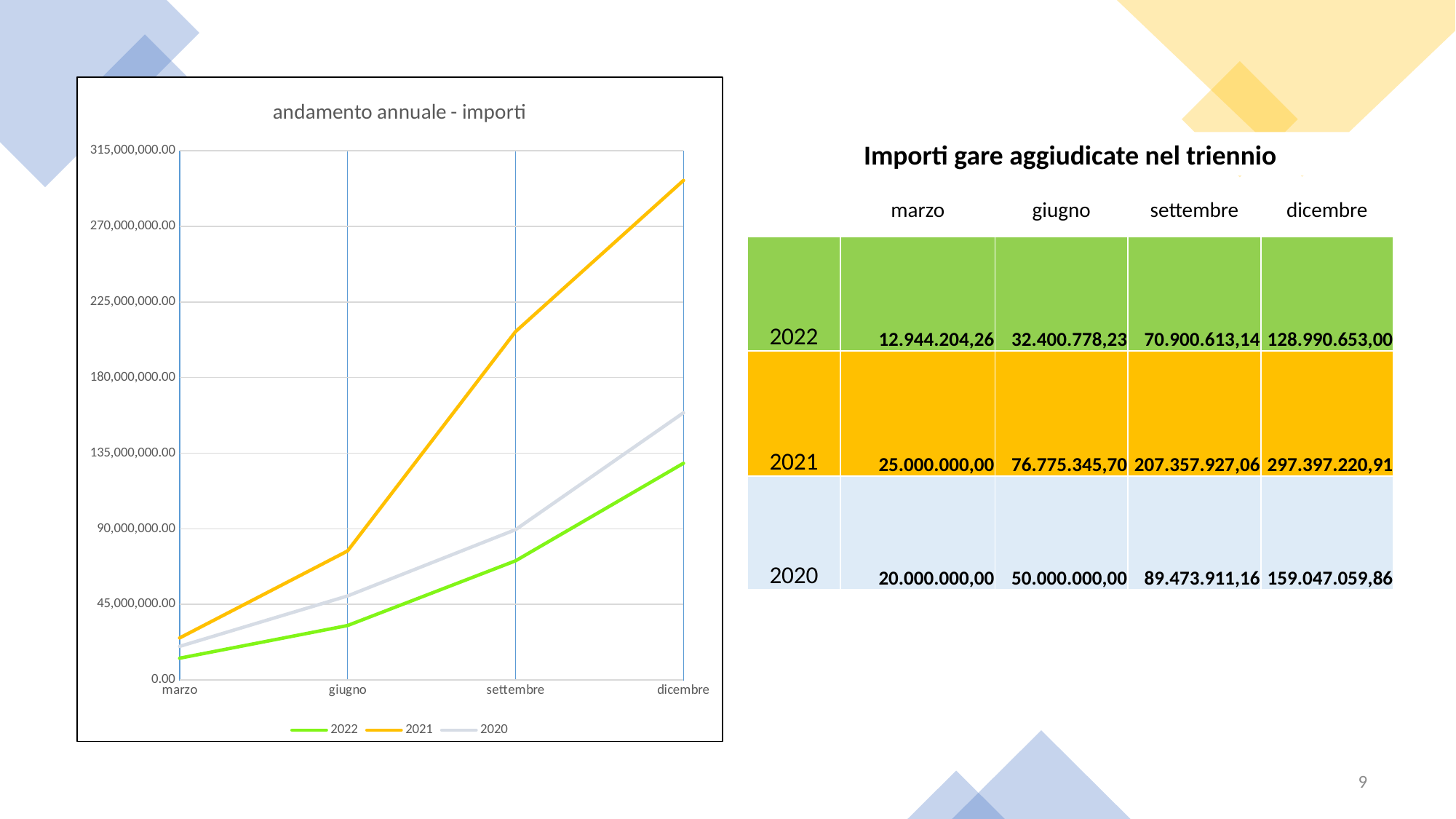

[unsupported chart]

Importi gare aggiudicate nel triennio
|  | marzo | giugno | settembre | dicembre |
| --- | --- | --- | --- | --- |
| 2022 | 12.944.204,26 | 32.400.778,23 | 70.900.613,14 | 128.990.653,00 |
| 2021 | 25.000.000,00 | 76.775.345,70 | 207.357.927,06 | 297.397.220,91 |
| 2020 | 20.000.000,00 | 50.000.000,00 | 89.473.911,16 | 159.047.059,86 |

9